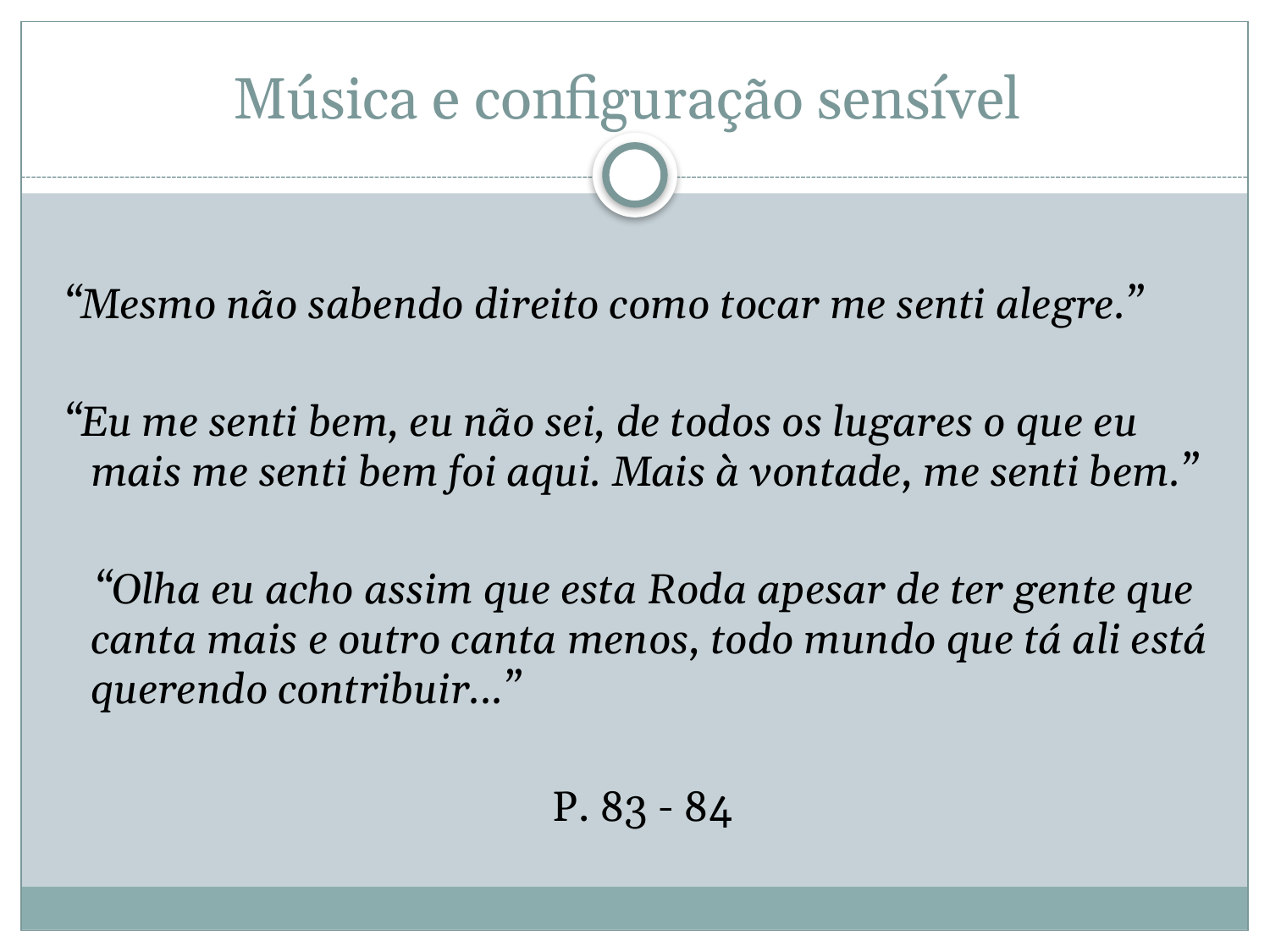

# Música e configuração sensível

 “Mesmo não sabendo direito como tocar me senti alegre.”

 “Eu me senti bem, eu não sei, de todos os lugares o que eu mais me senti bem foi aqui. Mais à vontade, me senti bem.”

    “Olha eu acho assim que esta Roda apesar de ter gente que canta mais e outro canta menos, todo mundo que tá ali está querendo contribuir...”

  P. 83 - 84